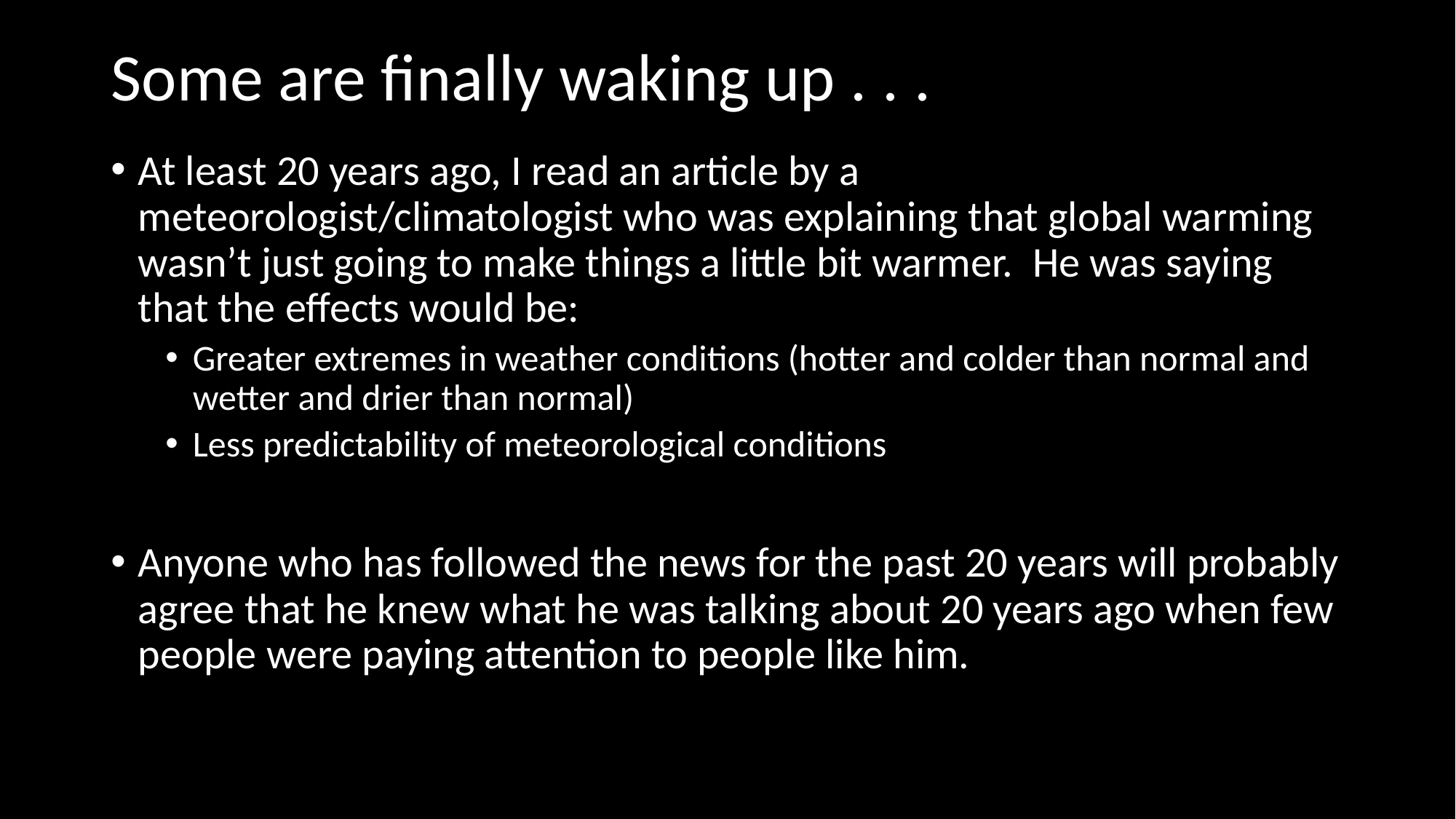

# Some are finally waking up . . .
At least 20 years ago, I read an article by a meteorologist/climatologist who was explaining that global warming wasn’t just going to make things a little bit warmer.  He was saying that the effects would be:
Greater extremes in weather conditions (hotter and colder than normal and wetter and drier than normal)
Less predictability of meteorological conditions

Anyone who has followed the news for the past 20 years will probably agree that he knew what he was talking about 20 years ago when few people were paying attention to people like him.